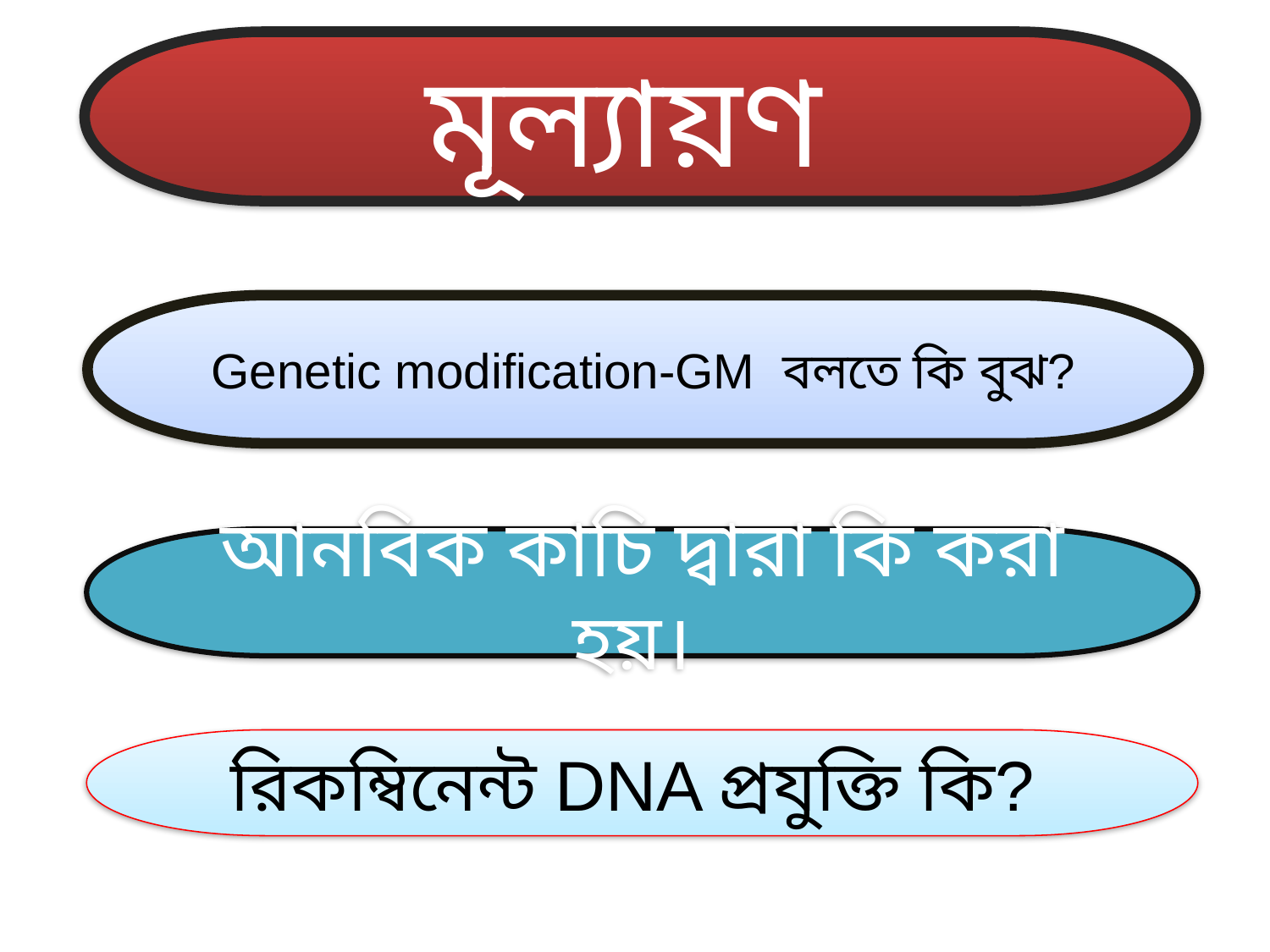

মূল্যায়ণ
Genetic modification-GM  বলতে কি বুঝ?
আনবিক কাচি দ্বারা কি করা হয়।
রিকম্বিনেন্ট DNA প্রযুক্তি কি?